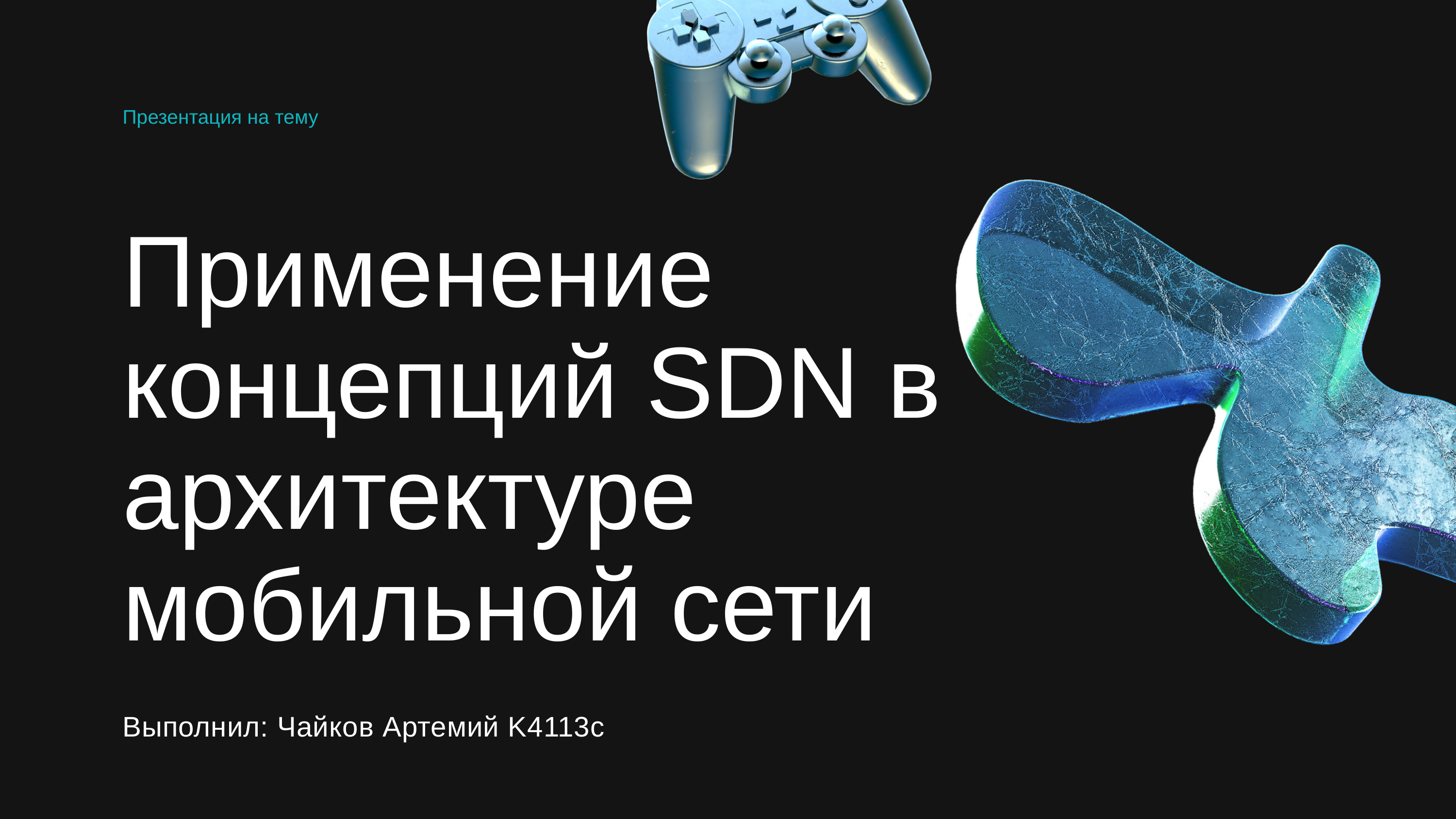

Презентация на тему
Применение концепций SDN в архитектуре мобильной сети
Выполнил: Чайков Артемий K4113c